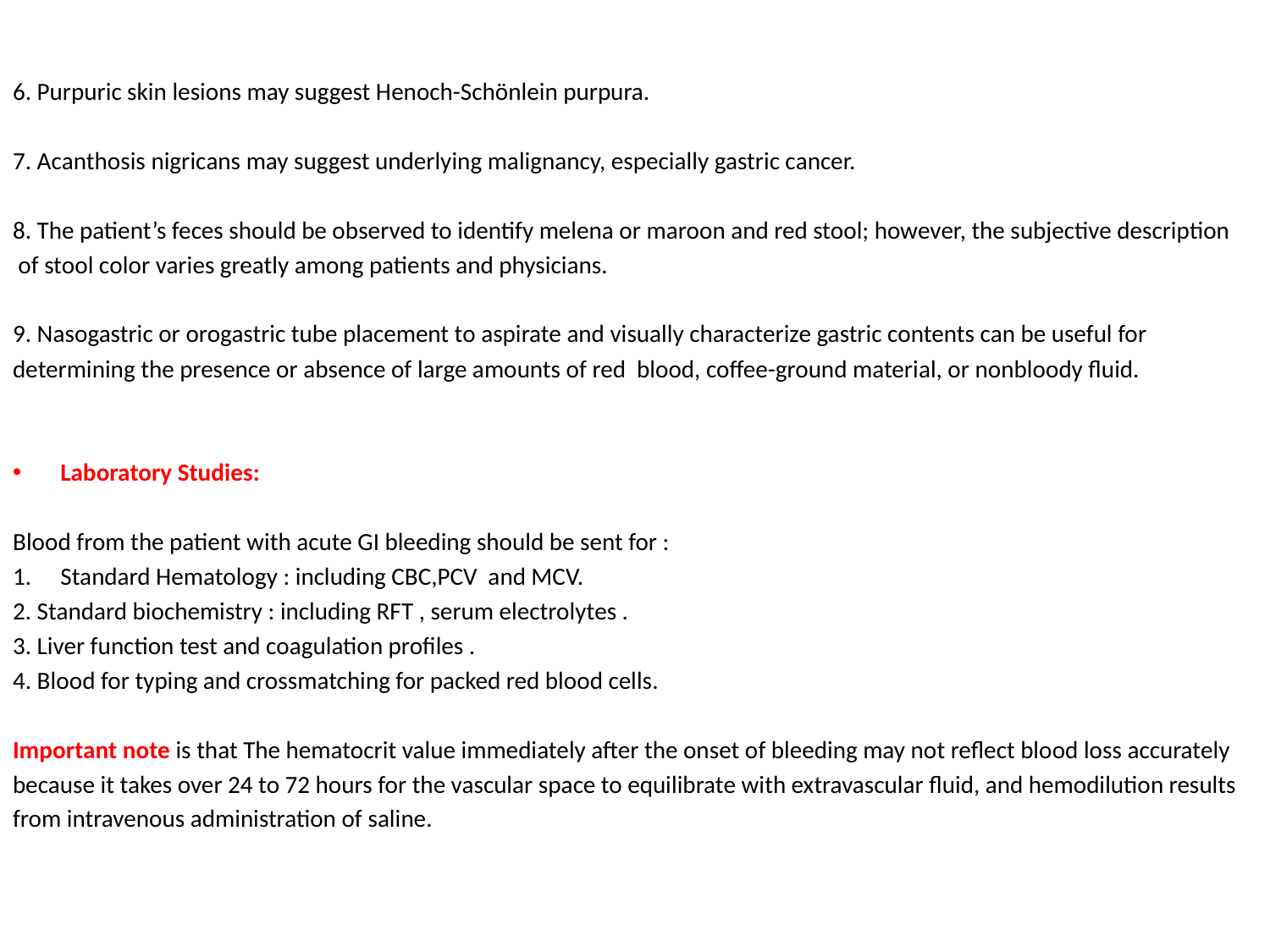

6. Purpuric skin lesions may suggest Henoch-Schönlein purpura.

7. Acanthosis nigricans may suggest underlying malignancy, especially gastric cancer.

8. The patient’s feces should be observed to identify melena or maroon and red stool; however, the subjective description
 of stool color varies greatly among patients and physicians.

9. Nasogastric or orogastric tube placement to aspirate and visually characterize gastric contents can be useful for
determining the presence or absence of large amounts of red  blood, coffee-ground material, or nonbloody ﬂuid.

Laboratory Studies:

Blood from the patient with acute GI bleeding should be sent for :
Standard Hematology : including CBC,PCV  and MCV.
2. Standard biochemistry : including RFT , serum electrolytes .
3. Liver function test and coagulation profiles .
4. Blood for typing and crossmatching for packed red blood cells.

Important note is that The hematocrit value immediately after the onset of bleeding may not reﬂect blood loss accurately
because it takes over 24 to 72 hours for the vascular space to equilibrate with extravascular ﬂuid, and hemodilution results
from intravenous administration of saline.